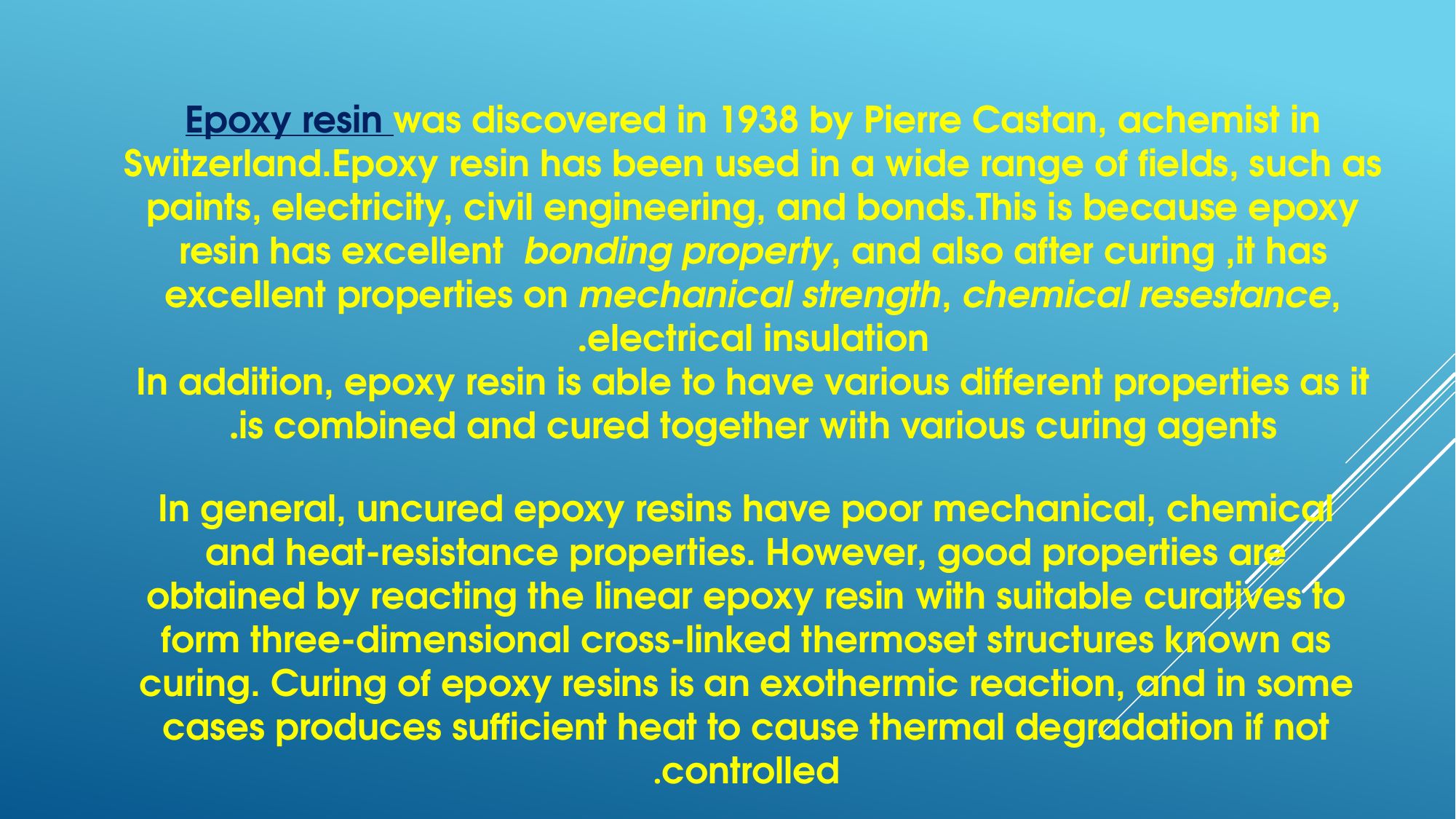

Epoxy resin was discovered in 1938 by Pierre Castan, achemist in Switzerland.Epoxy resin has been used in a wide range of fields, such as paints, electricity, civil engineering, and bonds.This is because epoxy resin has excellent  bonding property, and also after curing ,it has excellent properties on mechanical strength, chemical resestance, electrical insulation.
In addition, epoxy resin is able to have various different properties as it is combined and cured together with various curing agents.
In general, uncured epoxy resins have poor mechanical, chemical and heat-resistance properties. However, good properties are obtained by reacting the linear epoxy resin with suitable curatives to form three-dimensional cross-linked thermoset structures known as curing. Curing of epoxy resins is an exothermic reaction, and in some cases produces sufficient heat to cause thermal degradation if not controlled.